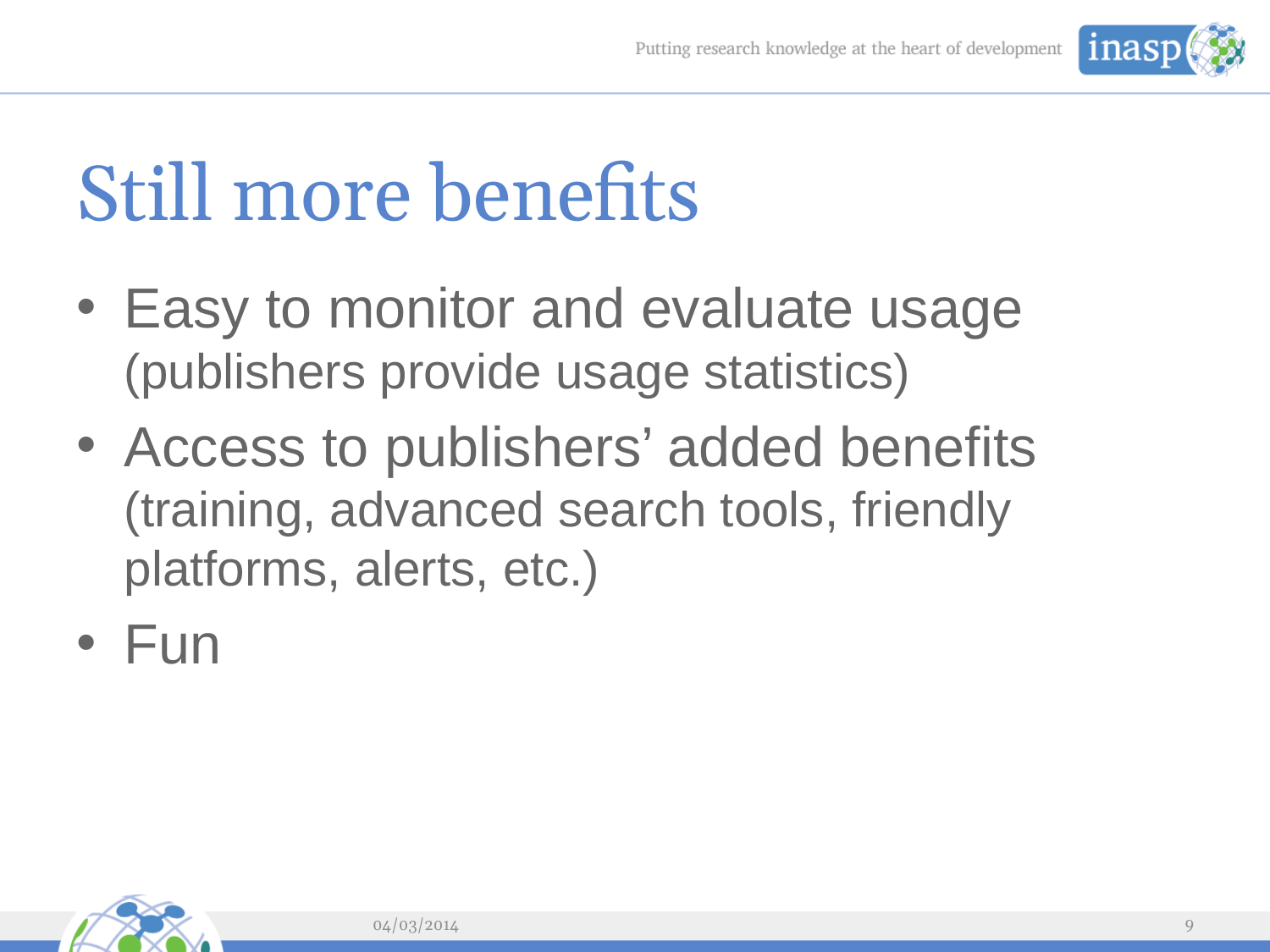

# Still more benefits
Easy to monitor and evaluate usage (publishers provide usage statistics)
Access to publishers’ added benefits (training, advanced search tools, friendly platforms, alerts, etc.)
Fun
04/03/2014
9